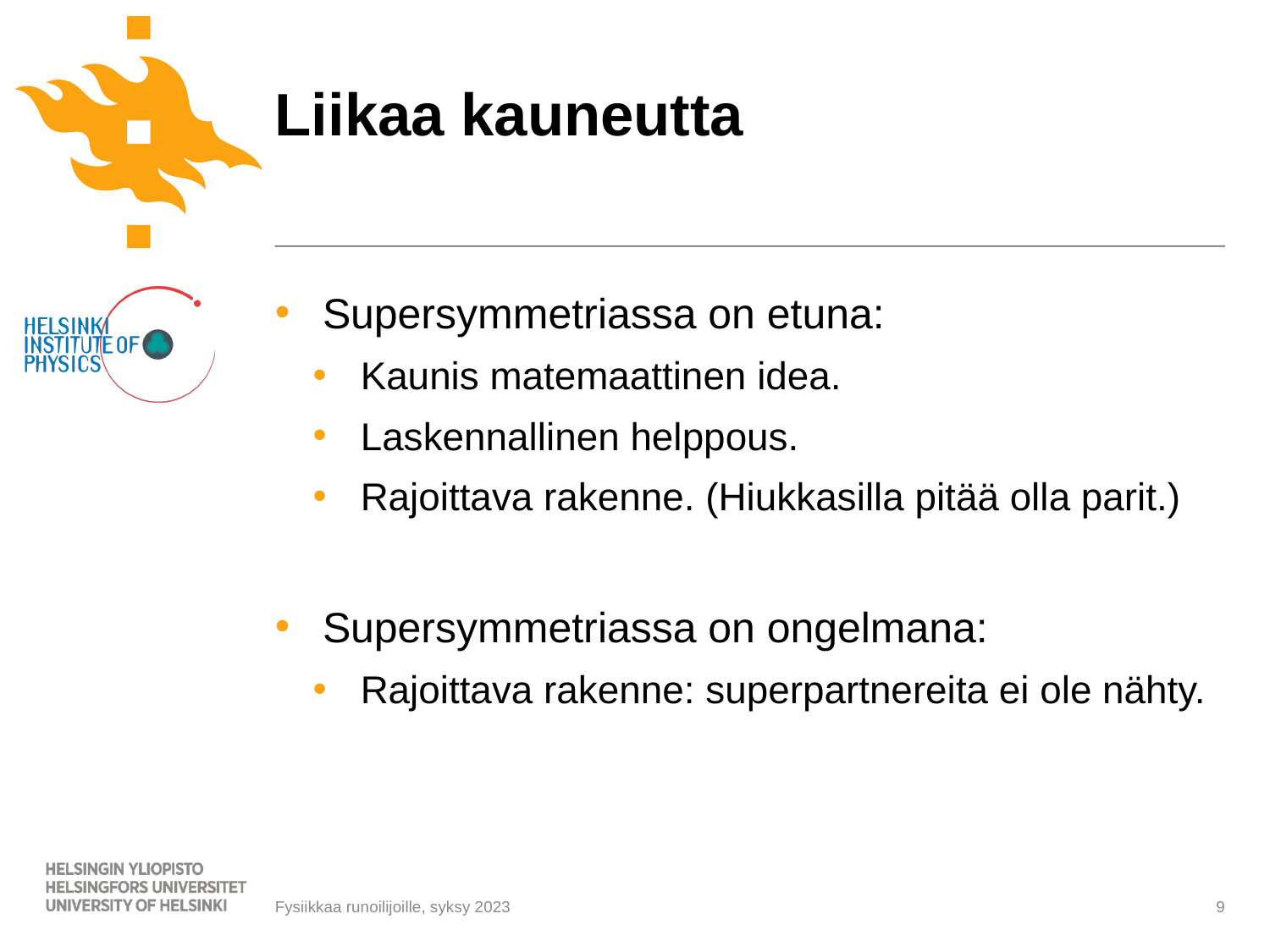

# Liikaa kauneutta
Supersymmetriassa on etuna:
Kaunis matemaattinen idea.
Laskennallinen helppous.
Rajoittava rakenne. (Hiukkasilla pitää olla parit.)

Supersymmetriassa on ongelmana:
Rajoittava rakenne: superpartnereita ei ole nähty.
Fysiikkaa runoilijoille, syksy 2023
9